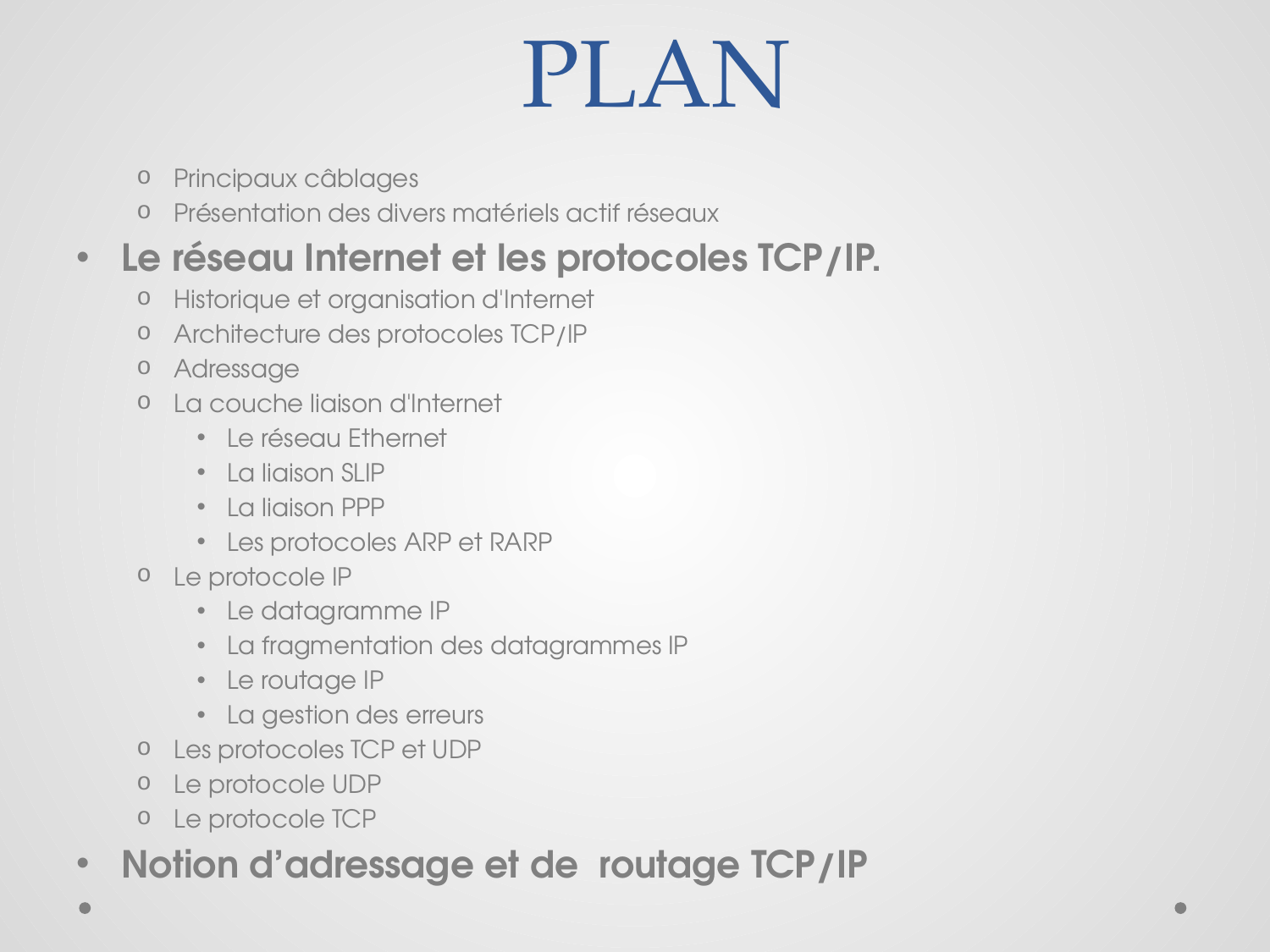

# PLAN
Principaux câblages
Présentation des divers matériels actif réseaux
Le réseau Internet et les protocoles TCP/IP.
Historique et organisation d'Internet
Architecture des protocoles TCP/IP
Adressage
La couche liaison d'Internet
Le réseau Ethernet
La liaison SLIP
La liaison PPP
Les protocoles ARP et RARP
Le protocole IP
Le datagramme IP
La fragmentation des datagrammes IP
Le routage IP
La gestion des erreurs
Les protocoles TCP et UDP
Le protocole UDP
Le protocole TCP
Notion d’adressage et de  routage TCP/IP